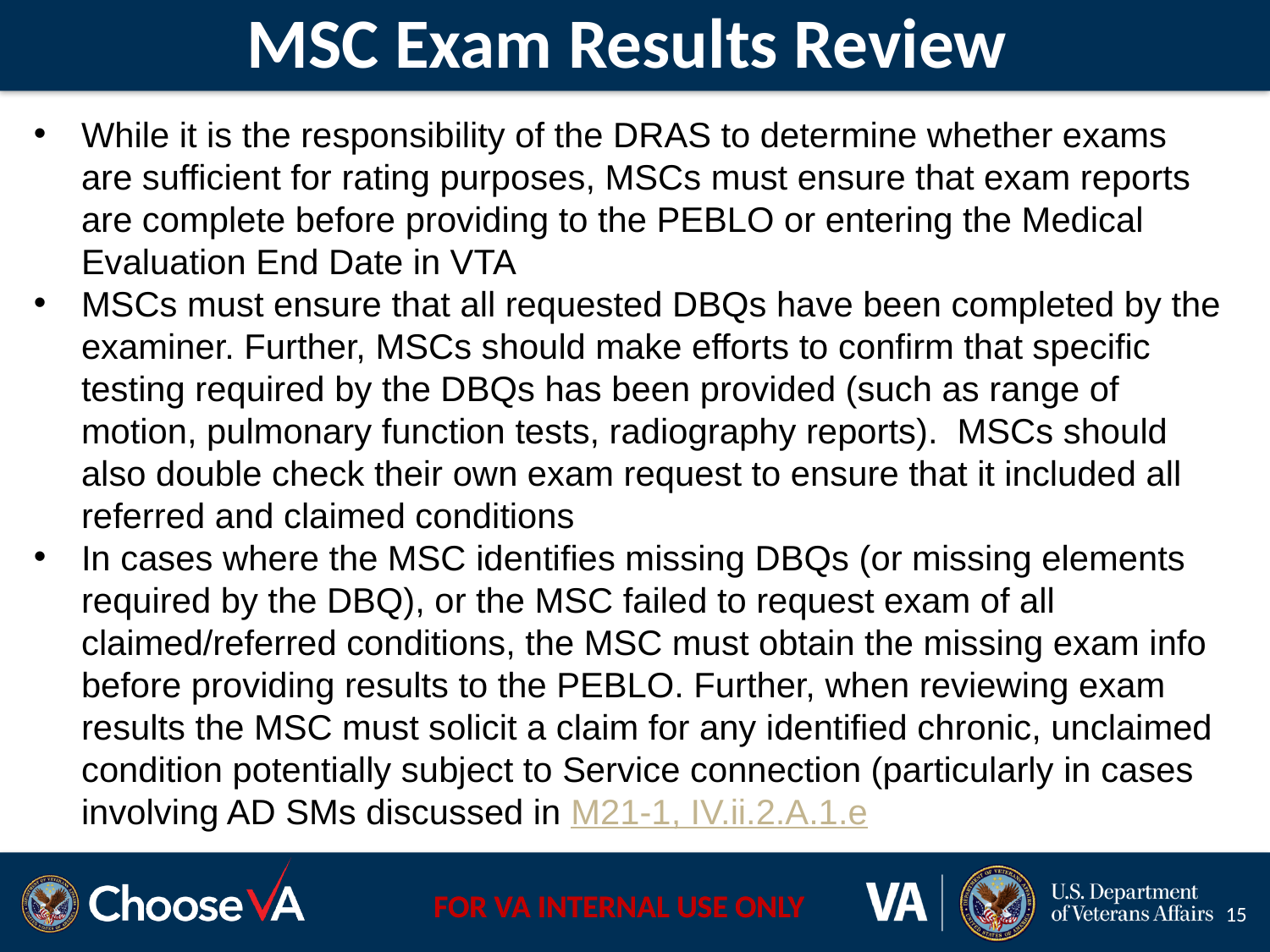

# MSC Exam Results Review
While it is the responsibility of the DRAS to determine whether exams are sufficient for rating purposes, MSCs must ensure that exam reports are complete before providing to the PEBLO or entering the Medical Evaluation End Date in VTA
MSCs must ensure that all requested DBQs have been completed by the examiner. Further, MSCs should make efforts to confirm that specific testing required by the DBQs has been provided (such as range of motion, pulmonary function tests, radiography reports).  MSCs should also double check their own exam request to ensure that it included all referred and claimed conditions
In cases where the MSC identifies missing DBQs (or missing elements required by the DBQ), or the MSC failed to request exam of all claimed/referred conditions, the MSC must obtain the missing exam info before providing results to the PEBLO. Further, when reviewing exam results the MSC must solicit a claim for any identified chronic, unclaimed condition potentially subject to Service connection (particularly in cases involving AD SMs discussed in M21-1, IV.ii.2.A.1.e
15